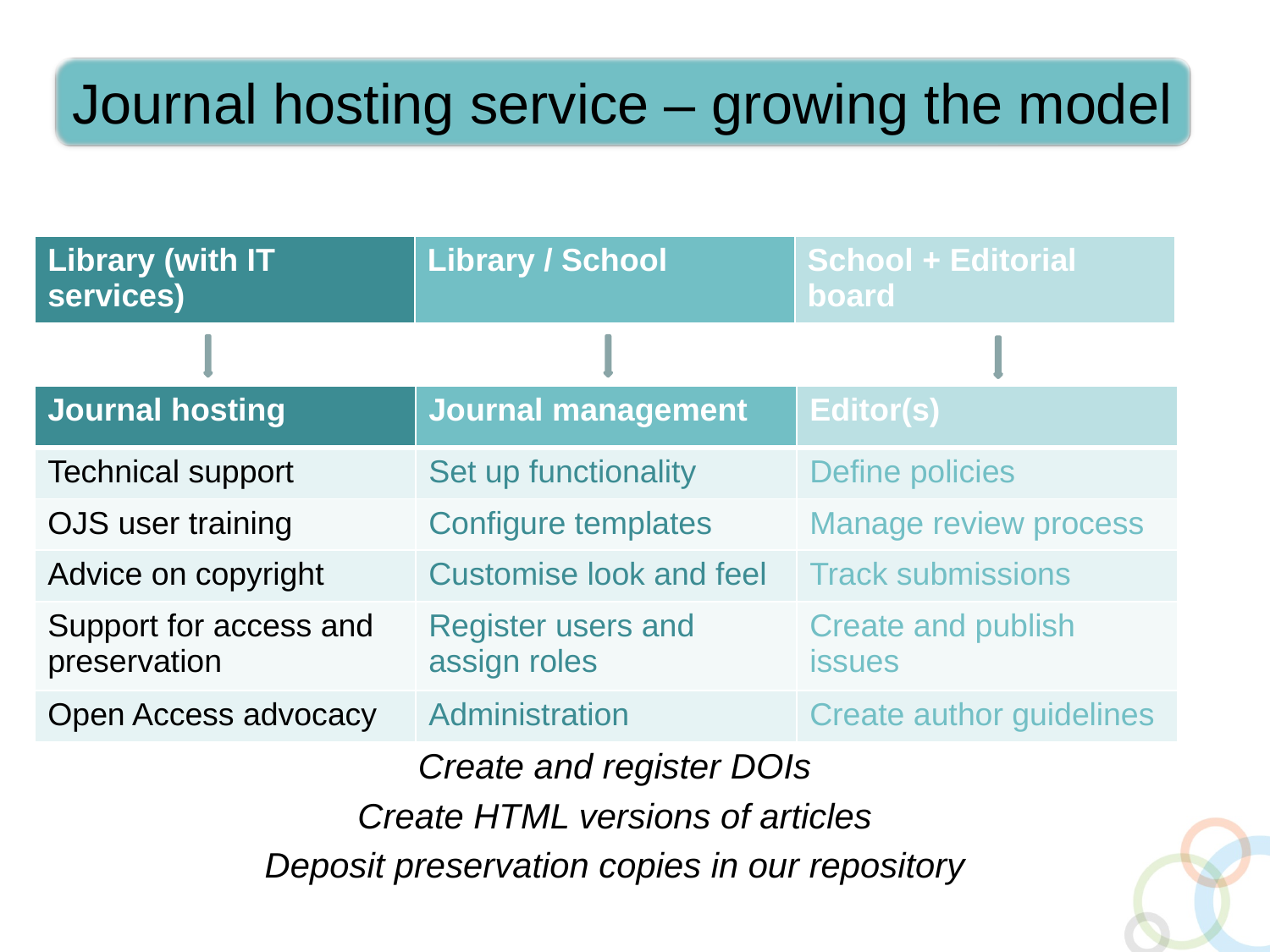

Journal hosting service – growing the model
| Library (with IT services) | Library / School | School + Editorial board |
| --- | --- | --- |

| Journal hosting | Journal management | Editor(s) |
| --- | --- | --- |
| Technical support | Set up functionality | Define policies |
| OJS user training | Configure templates | Manage review process |
| Advice on copyright | Customise look and feel | Track submissions |
| Support for access and preservation | Register users and assign roles | Create and publish issues |
| Open Access advocacy | Administration | Create author guidelines |
Create and register DOIs
Create HTML versions of articles
Deposit preservation copies in our repository